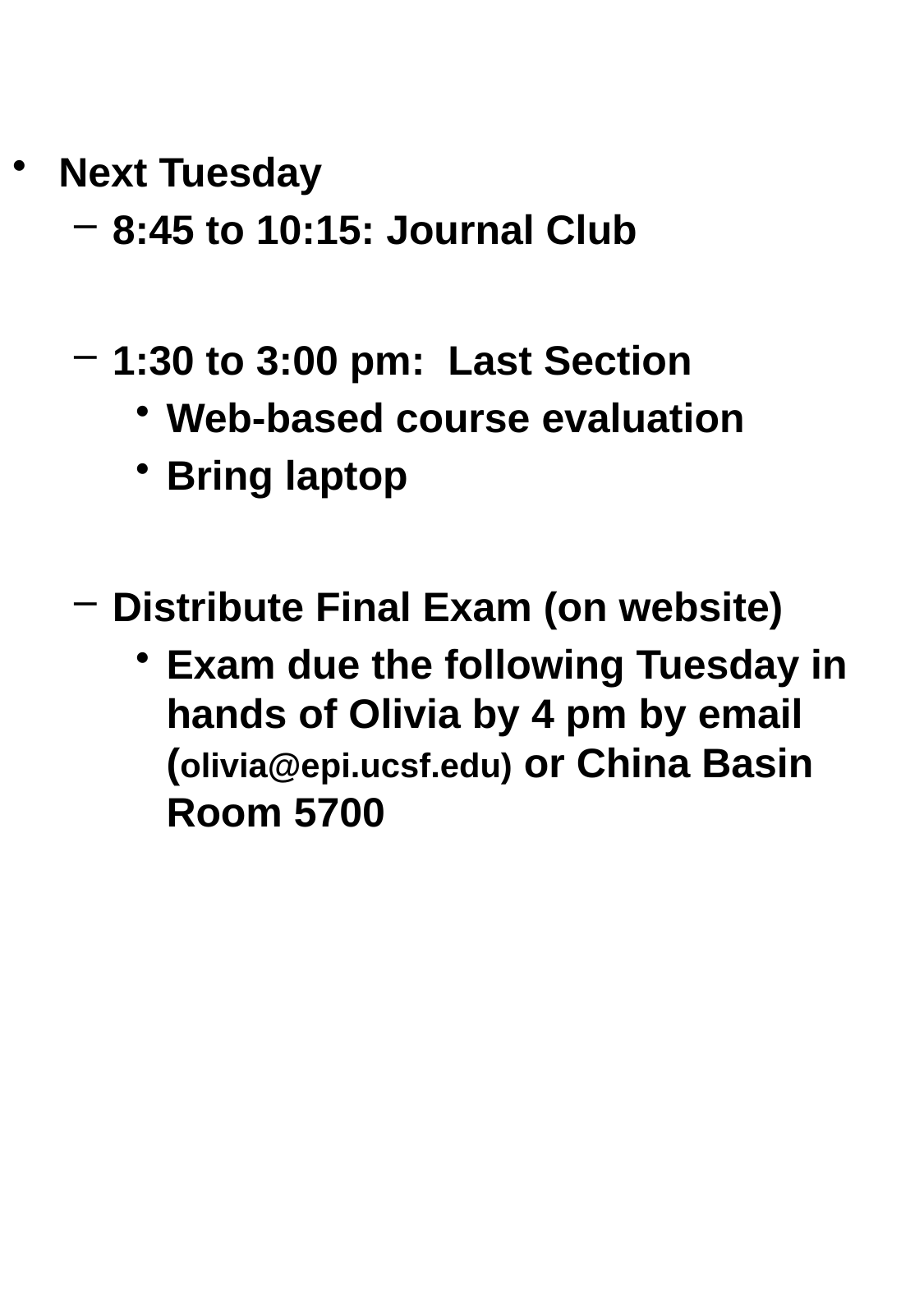

Next Tuesday
8:45 to 10:15: Journal Club

1:30 to 3:00 pm:  Last Section
Web-based course evaluation
Bring laptop

Distribute Final Exam (on website)
Exam due the following Tuesday in hands of Olivia by 4 pm by email (olivia@epi.ucsf.edu) or China Basin Room 5700